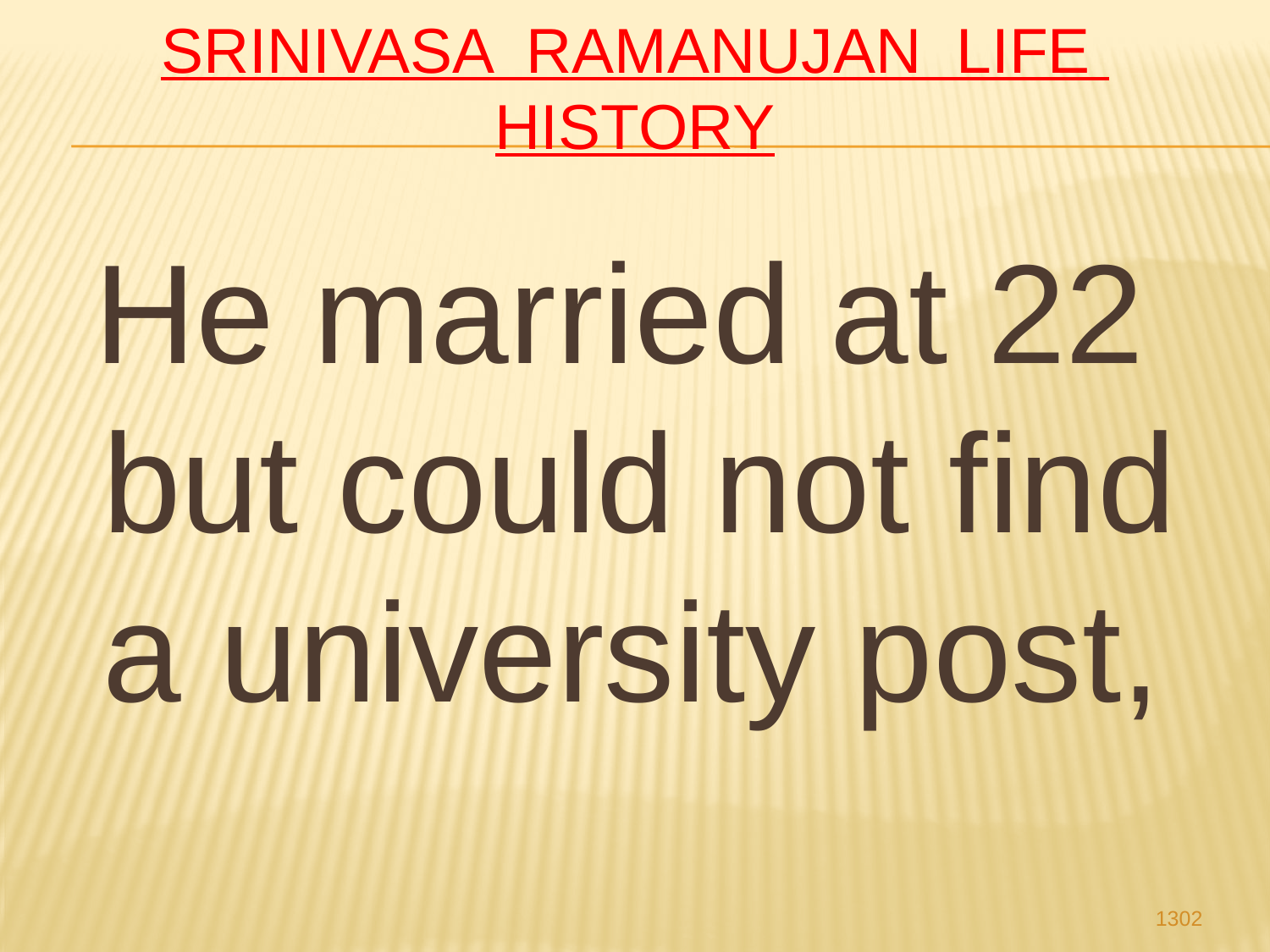

# Srinivasa  Ramanujan  life  history
 He married at 22 but could not find a university post,

1302